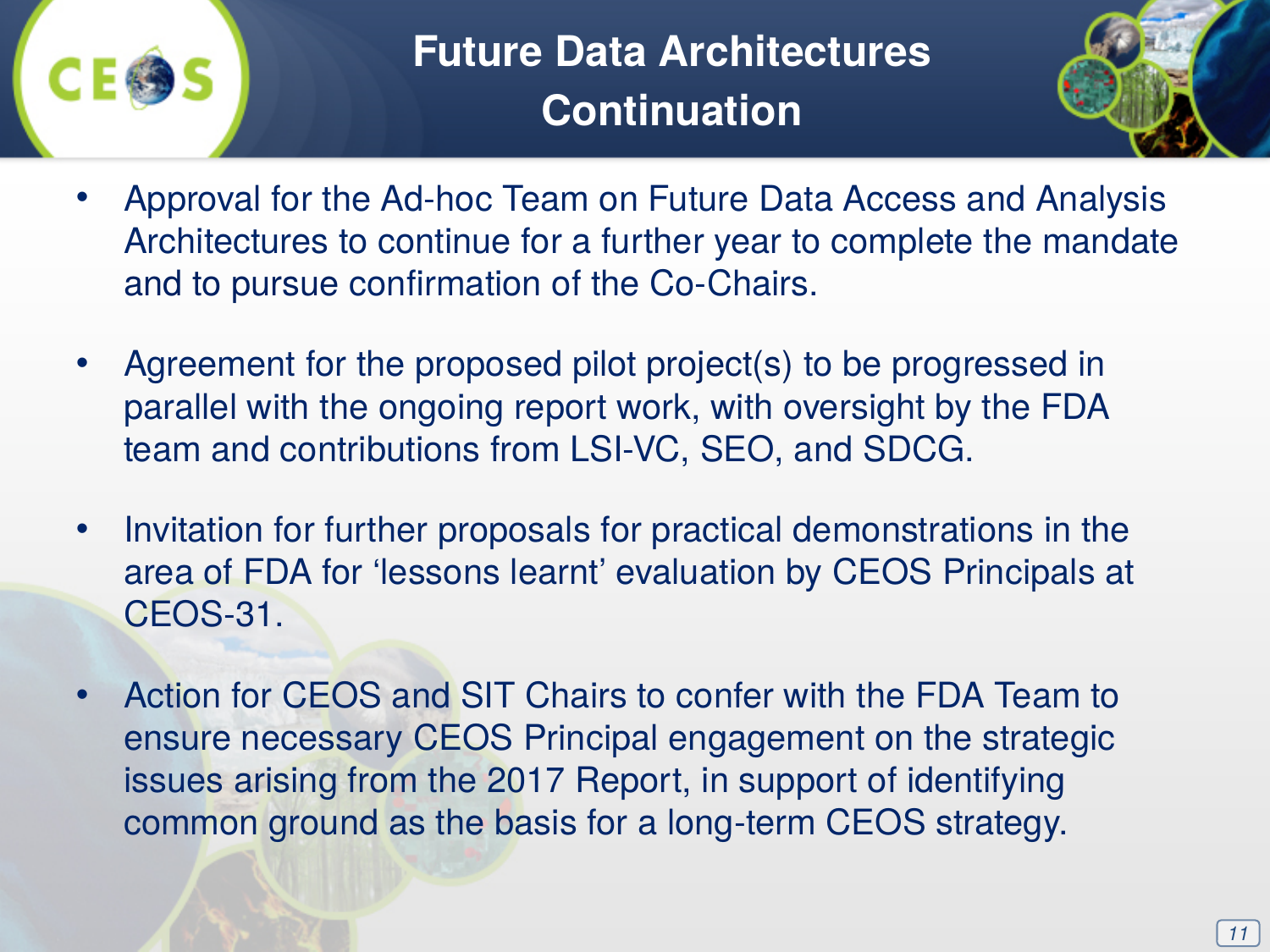

Future Data Architectures
Continuation
Approval for the Ad-hoc Team on Future Data Access and Analysis Architectures to continue for a further year to complete the mandate and to pursue confirmation of the Co-Chairs.

Agreement for the proposed pilot project(s) to be progressed in parallel with the ongoing report work, with oversight by the FDA team and contributions from LSI-VC, SEO, and SDCG.

Invitation for further proposals for practical demonstrations in the area of FDA for ‘lessons learnt’ evaluation by CEOS Principals at CEOS-31.

Action for CEOS and SIT Chairs to confer with the FDA Team to ensure necessary CEOS Principal engagement on the strategic issues arising from the 2017 Report, in support of identifying common ground as the basis for a long-term CEOS strategy.
11